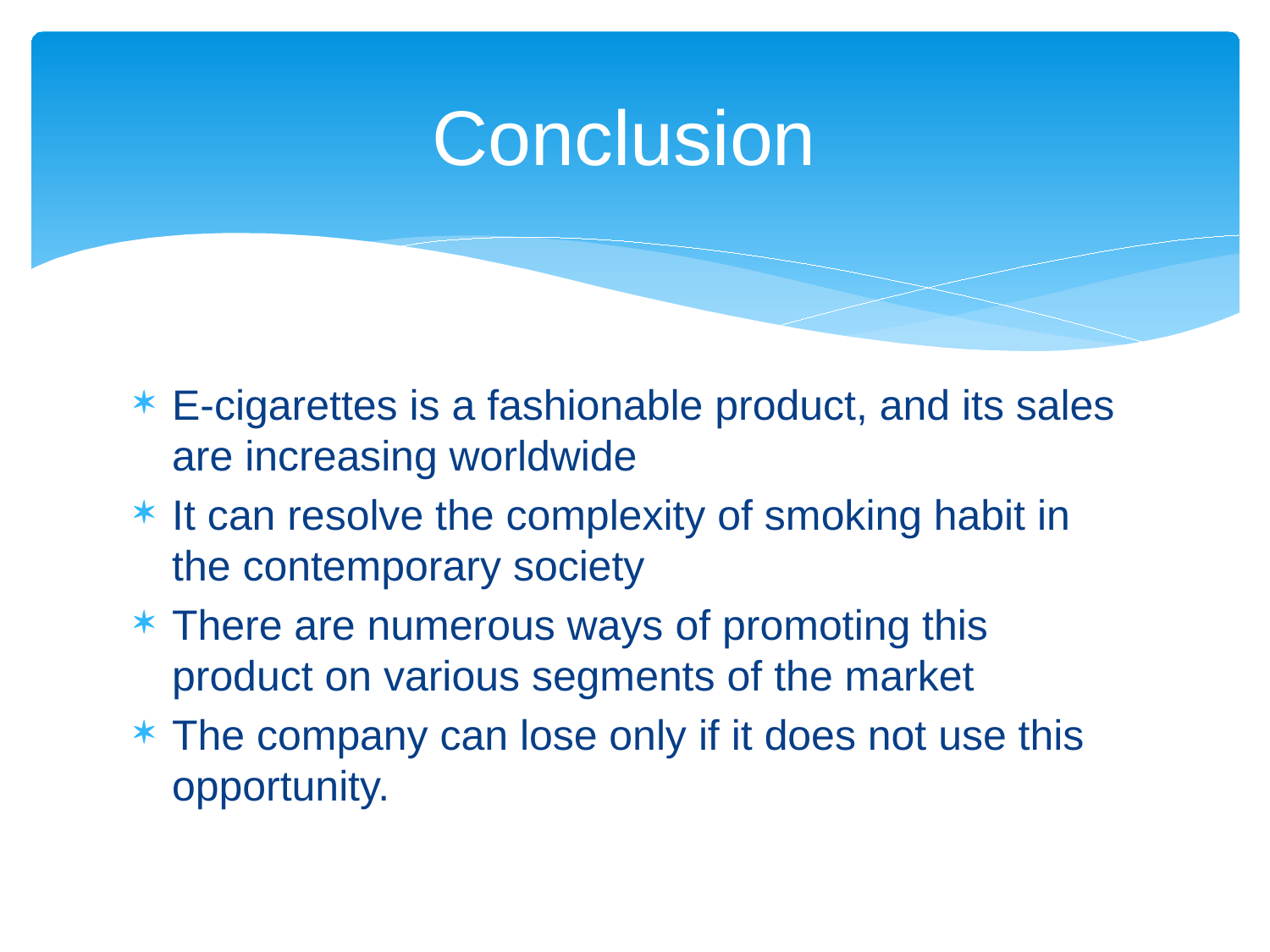

# Conclusion
E-cigarettes is a fashionable product, and its sales are increasing worldwide
It can resolve the complexity of smoking habit in the contemporary society
There are numerous ways of promoting this product on various segments of the market
The company can lose only if it does not use this opportunity.